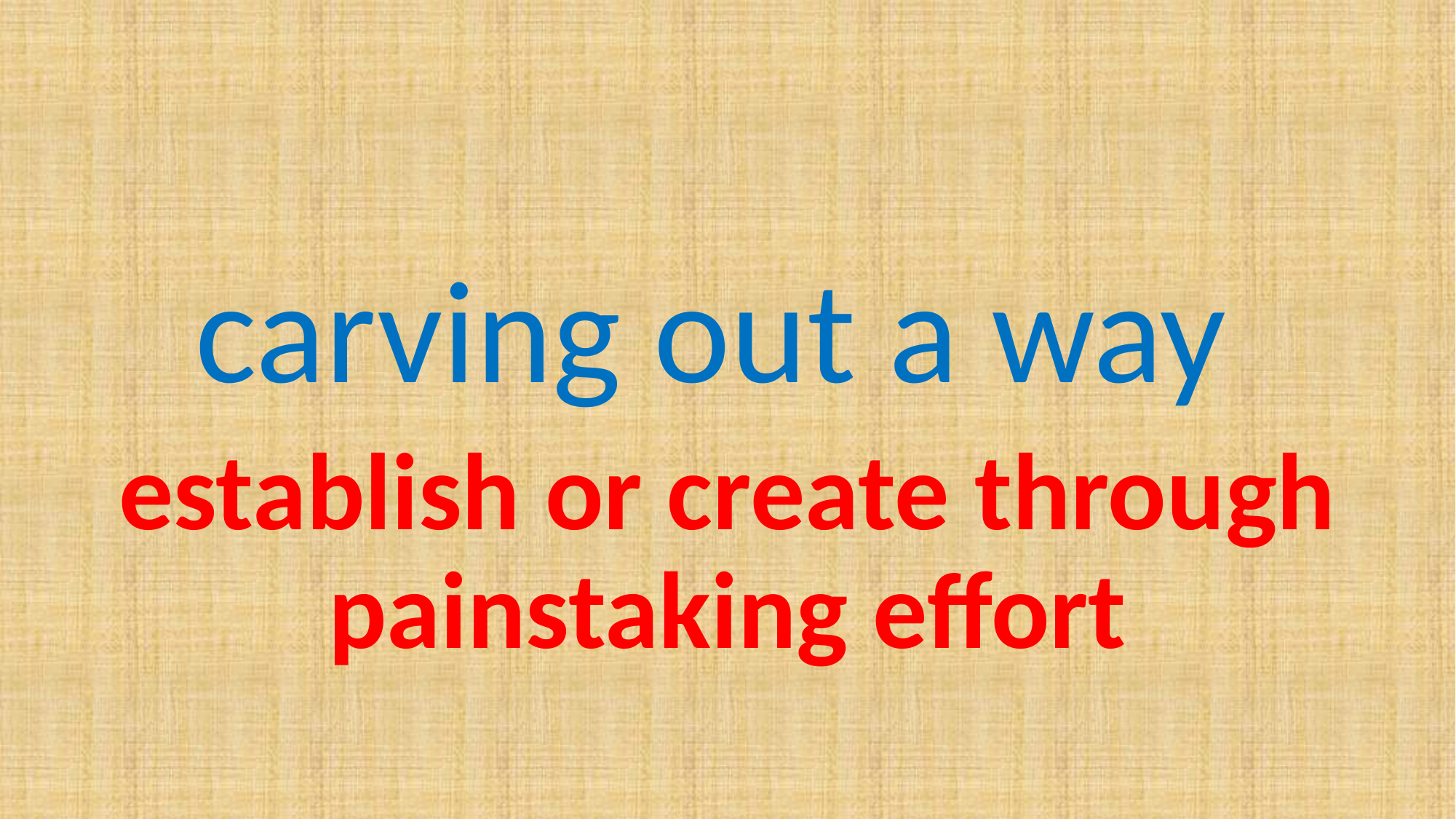

# carving out a way
establish or create through painstaking effort